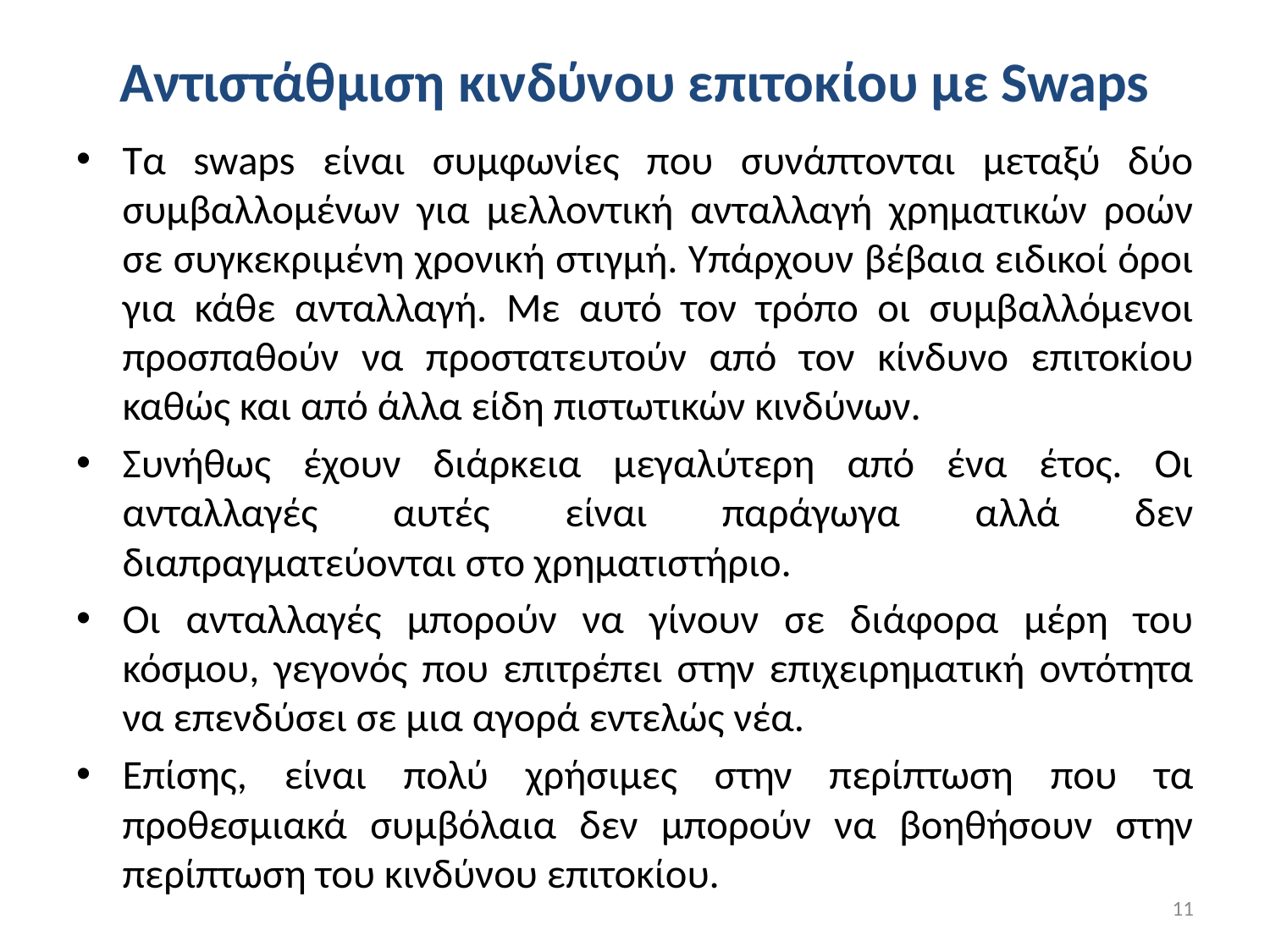

# Αντιστάθμιση κινδύνου επιτοκίου με Swaps
Τα swaps είναι συμφωνίες που συνάπτονται μεταξύ δύο συμβαλλομένων για μελλοντική ανταλλαγή χρηματικών ροών σε συγκεκριμένη χρονική στιγμή. Υπάρχουν βέβαια ειδικοί όροι για κάθε ανταλλαγή. Με αυτό τον τρόπο οι συμβαλλόμενοι προσπαθούν να προστατευτούν από τον κίνδυνο επιτοκίου καθώς και από άλλα είδη πιστωτικών κινδύνων.
Συνήθως έχουν διάρκεια μεγαλύτερη από ένα έτος. Οι ανταλλαγές αυτές είναι παράγωγα αλλά δεν διαπραγματεύονται στο χρηματιστήριο.
Οι ανταλλαγές μπορούν να γίνουν σε διάφορα μέρη του κόσμου, γεγονός που επιτρέπει στην επιχειρηματική οντότητα να επενδύσει σε μια αγορά εντελώς νέα.
Επίσης, είναι πολύ χρήσιμες στην περίπτωση που τα προθεσμιακά συμβόλαια δεν μπορούν να βοηθήσουν στην περίπτωση του κινδύνου επιτοκίου.

11